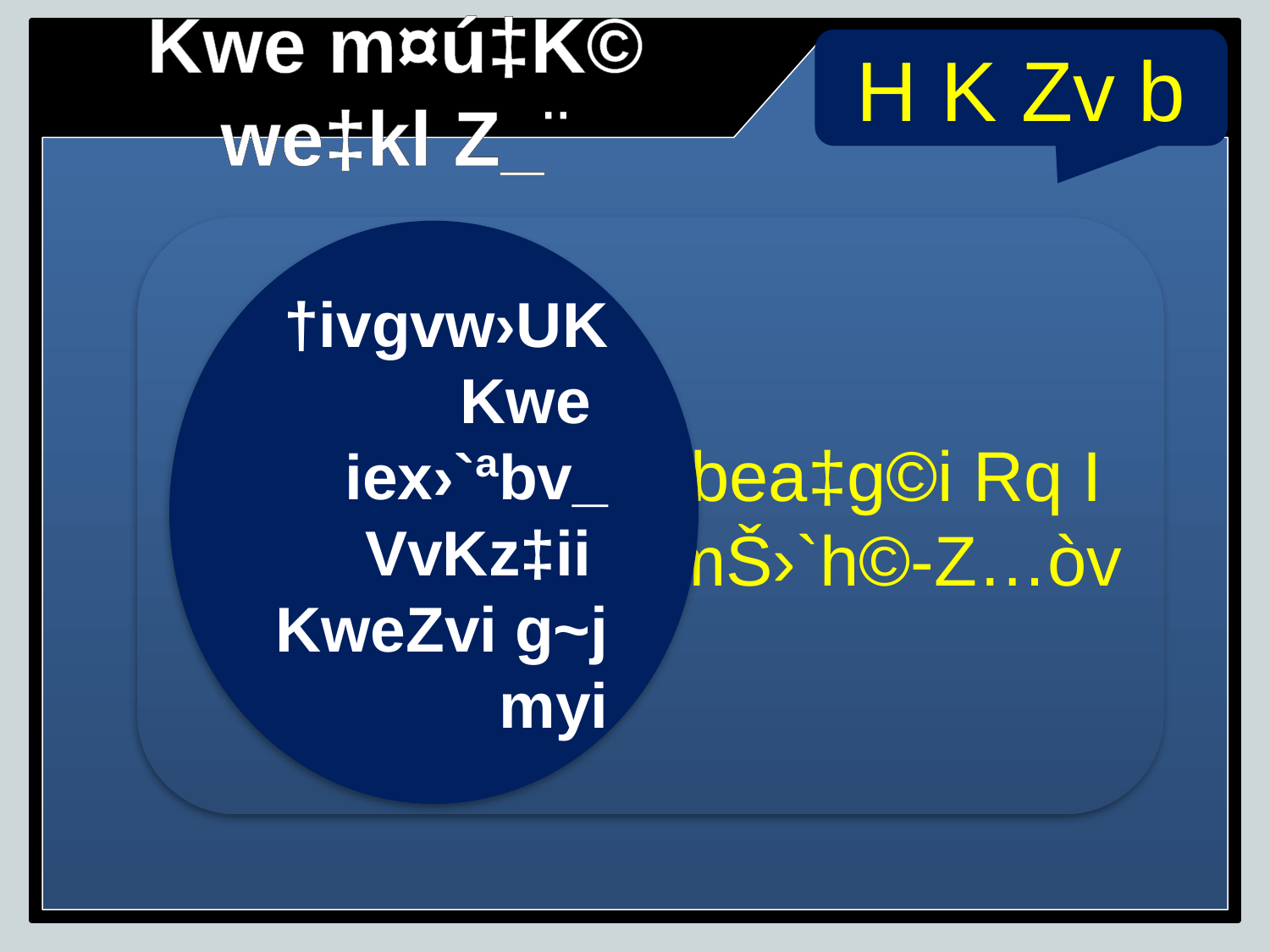

H K Zv b
Kwe m¤ú‡K© we‡kl Z_¨

gvbea‡g©i Rq I
†mŠ›`h©-Z…òv
†ivgvw›UK Kwe
iex›`ªbv_ VvKz‡ii
KweZvi g~j myi